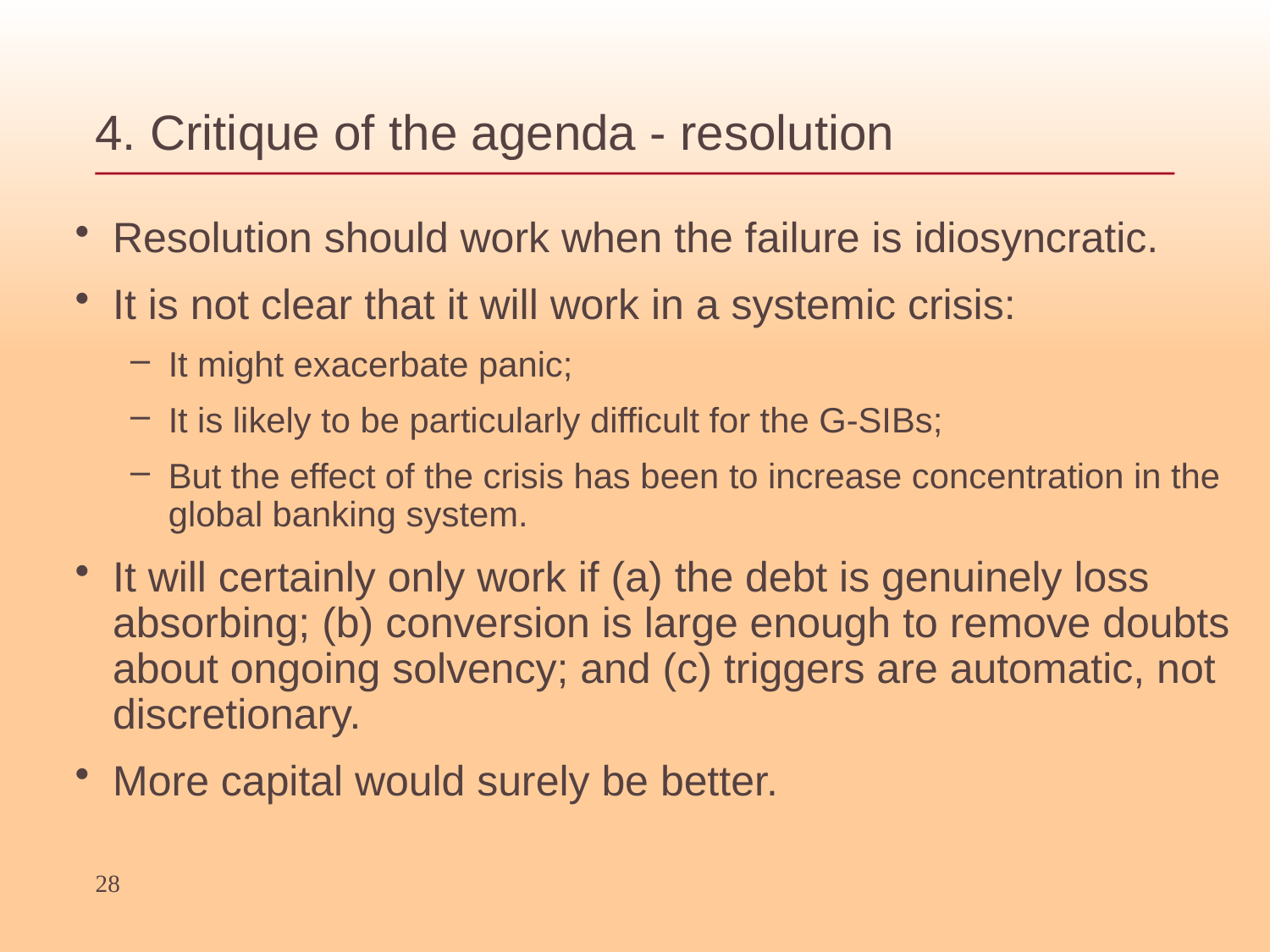

4. Critique of the agenda - resolution
Resolution should work when the failure is idiosyncratic.
It is not clear that it will work in a systemic crisis:
It might exacerbate panic;
It is likely to be particularly difficult for the G-SIBs;
But the effect of the crisis has been to increase concentration in the global banking system.
It will certainly only work if (a) the debt is genuinely loss absorbing; (b) conversion is large enough to remove doubts about ongoing solvency; and (c) triggers are automatic, not discretionary.
More capital would surely be better.

28